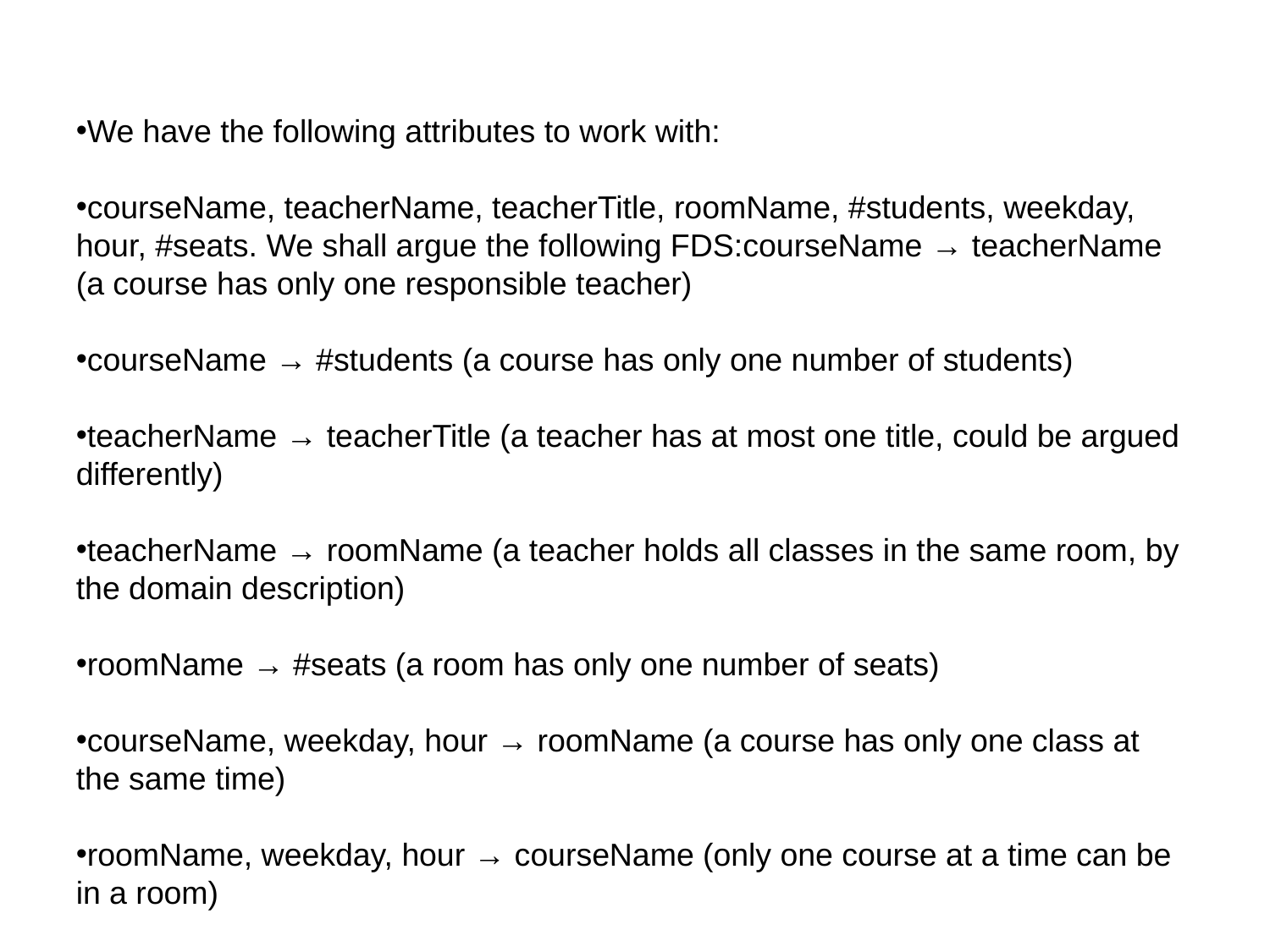

We have the following attributes to work with:

courseName, teacherName, teacherTitle, roomName, #students, weekday, hour, #seats. We shall argue the following FDS:courseName → teacherName (a course has only one responsible teacher)

courseName → #students (a course has only one number of students)

teacherName → teacherTitle (a teacher has at most one title, could be argued differently)

teacherName → roomName (a teacher holds all classes in the same room, by the domain description)

roomName → #seats (a room has only one number of seats)

courseName, weekday, hour → roomName (a course has only one class at the same time)

roomName, weekday, hour → courseName (only one course at a time can be in a room)